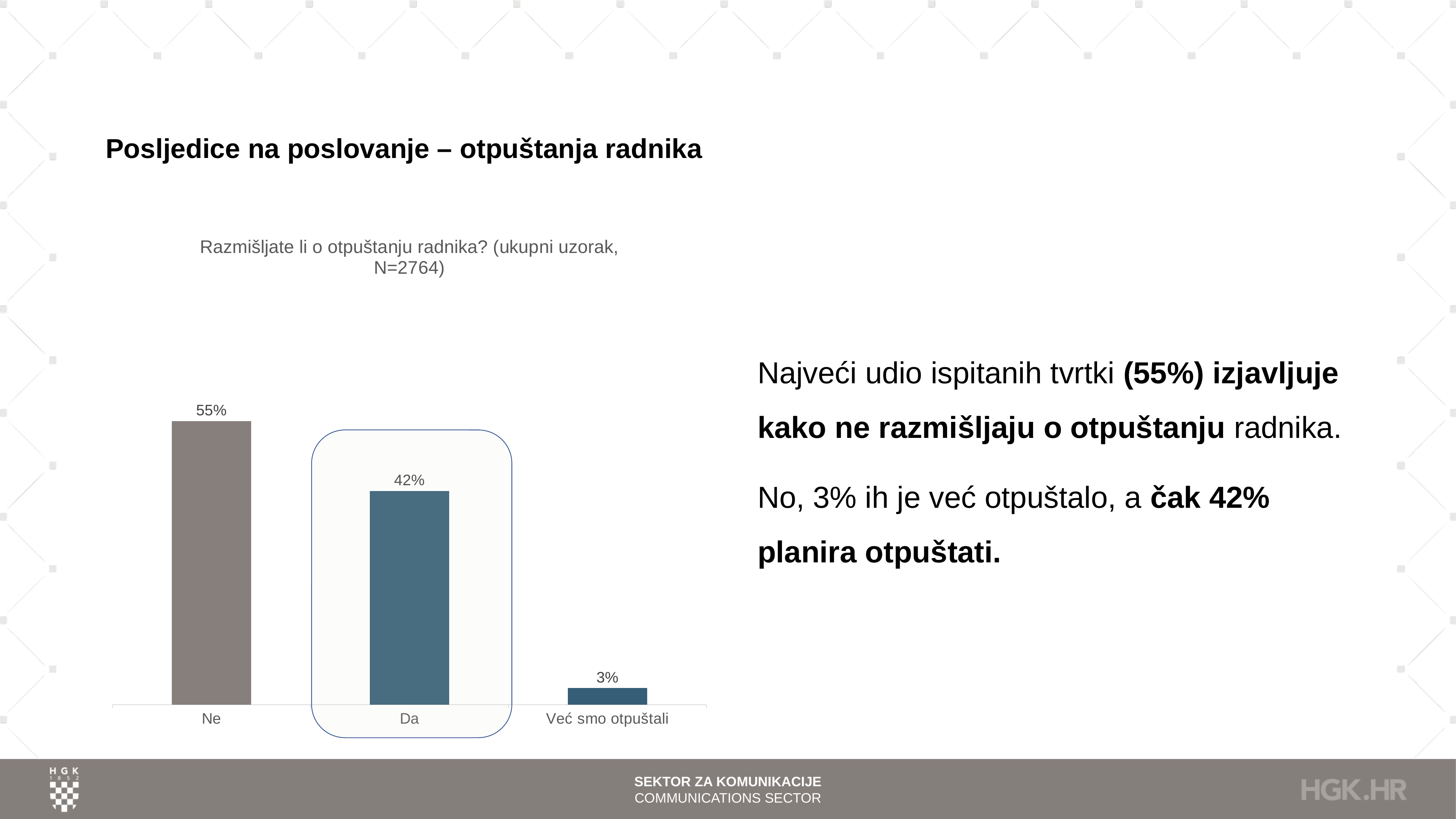

# Posljedice na poslovanje – otpuštanja radnika

### Chart: Razmišljate li o otpuštanju radnika? (ukupni uzorak, N=2764)

| Category |  |
|---|---|
| Ne | 0.5517366136034733 |
| Da | 0.4157018813314038 |
| Već smo otpuštali | 0.03256150506512301 |
Najveći udio ispitanih tvrtki (55%) izjavljuje kako ne razmišljaju o otpuštanju radnika.
No, 3% ih je već otpuštalo, a čak 42% planira otpuštati.